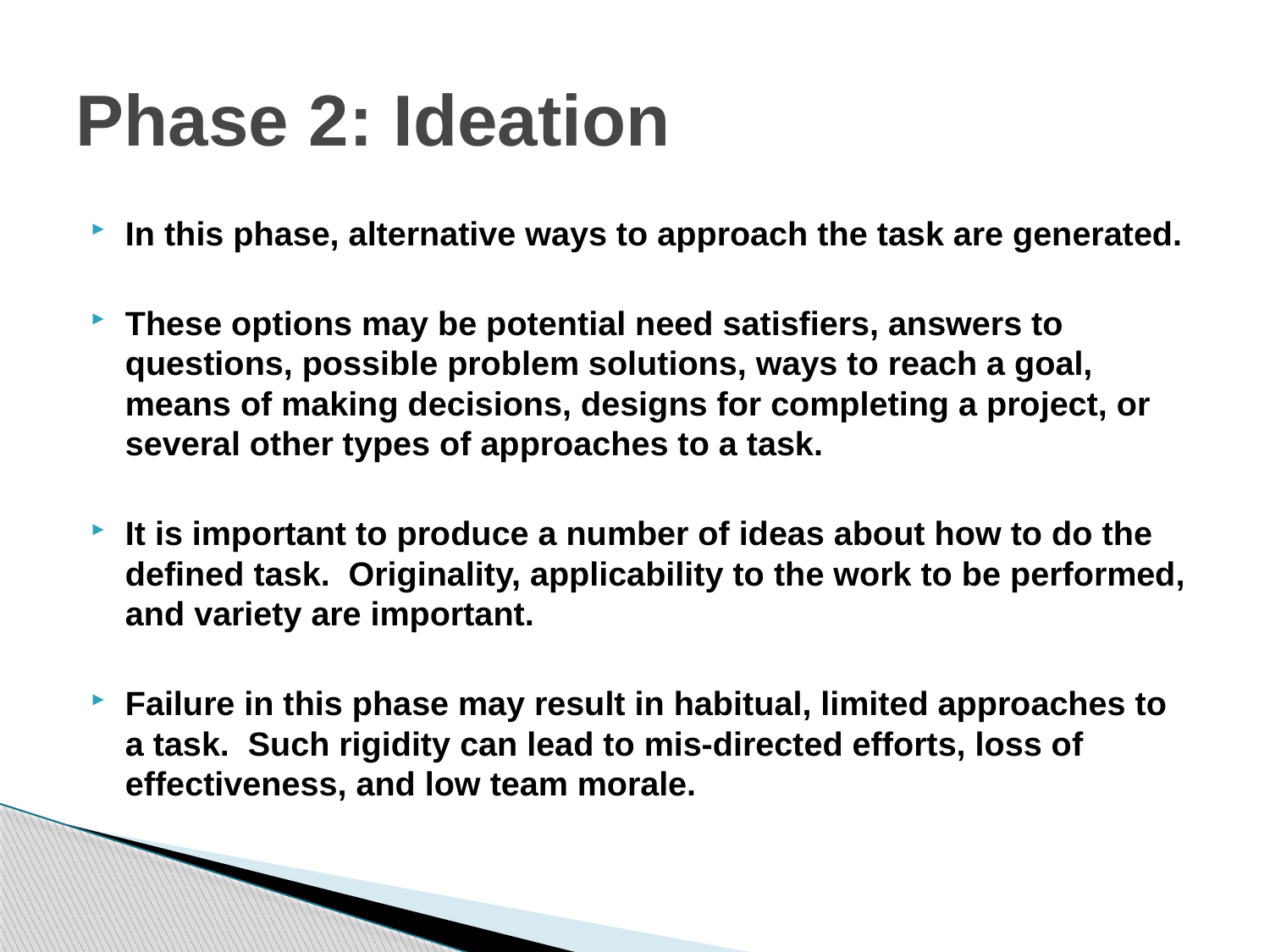

# Phase 2: Ideation
In this phase, alternative ways to approach the task are generated.

These options may be potential need satisfiers, answers to questions, possible problem solutions, ways to reach a goal, means of making decisions, designs for completing a project, or several other types of approaches to a task.

It is important to produce a number of ideas about how to do the defined task.  Originality, applicability to the work to be performed, and variety are important.

Failure in this phase may result in habitual, limited approaches to a task.  Such rigidity can lead to mis-directed efforts, loss of effectiveness, and low team morale.